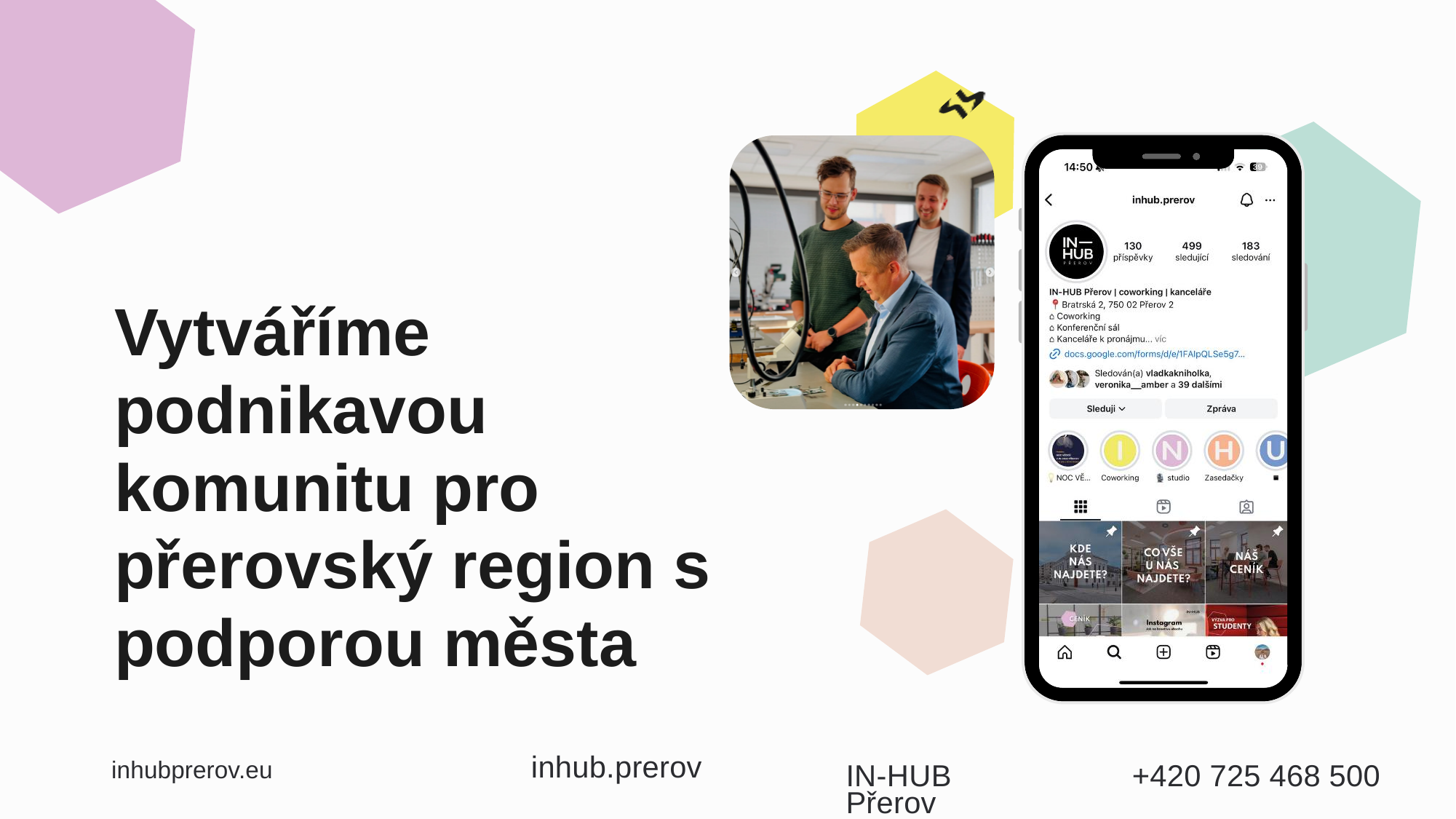

Vytváříme podnikavou komunitu pro přerovský region s podporou města

inhub.prerov
inhubprerov.eu
IN-HUB Přerov
+420 725 468 500